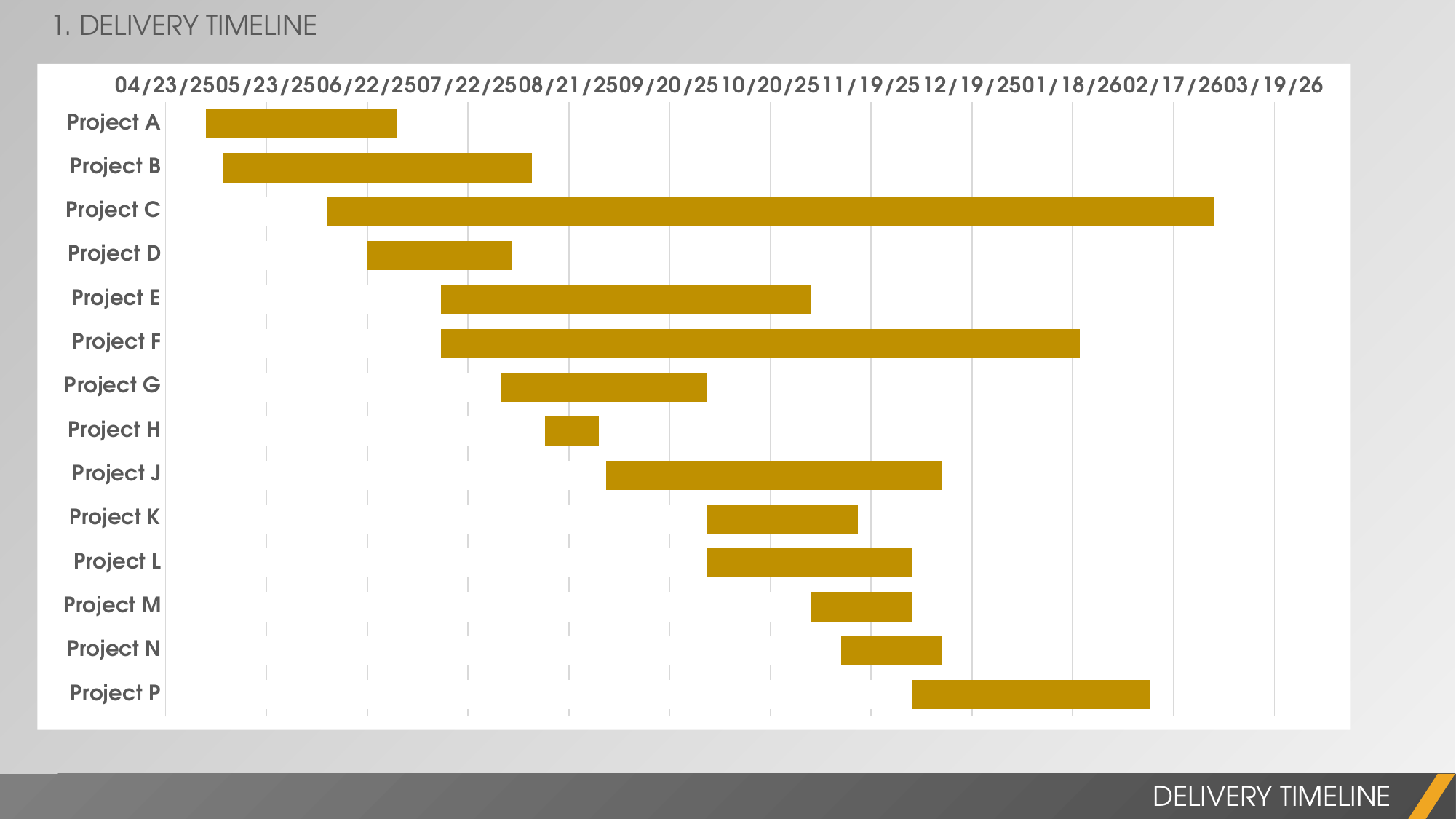

1. DELIVERY TIMELINE

### Chart

| Category | FINISH | BEGIN |
|---|---|---|
| Project A | 45839.0 | 45782.0 |
| Project B | 45879.0 | 45787.0 |
| Project C | 46082.0 | 45818.0 |
| Project D | 45873.0 | 45830.0 |
| Project E | 45962.0 | 45852.0 |
| Project F | 46042.0 | 45852.0 |
| Project G | 45931.0 | 45870.0 |
| Project H | 45899.0 | 45883.0 |
| Project J | 46001.0 | 45901.0 |
| Project K | 45976.0 | 45931.0 |
| Project L | 45992.0 | 45931.0 |
| Project M | 45992.0 | 45962.0 |
| Project N | 46001.0 | 45971.0 |
| Project P | 46063.0 | 45992.0 |
DELIVERY TIMELINE